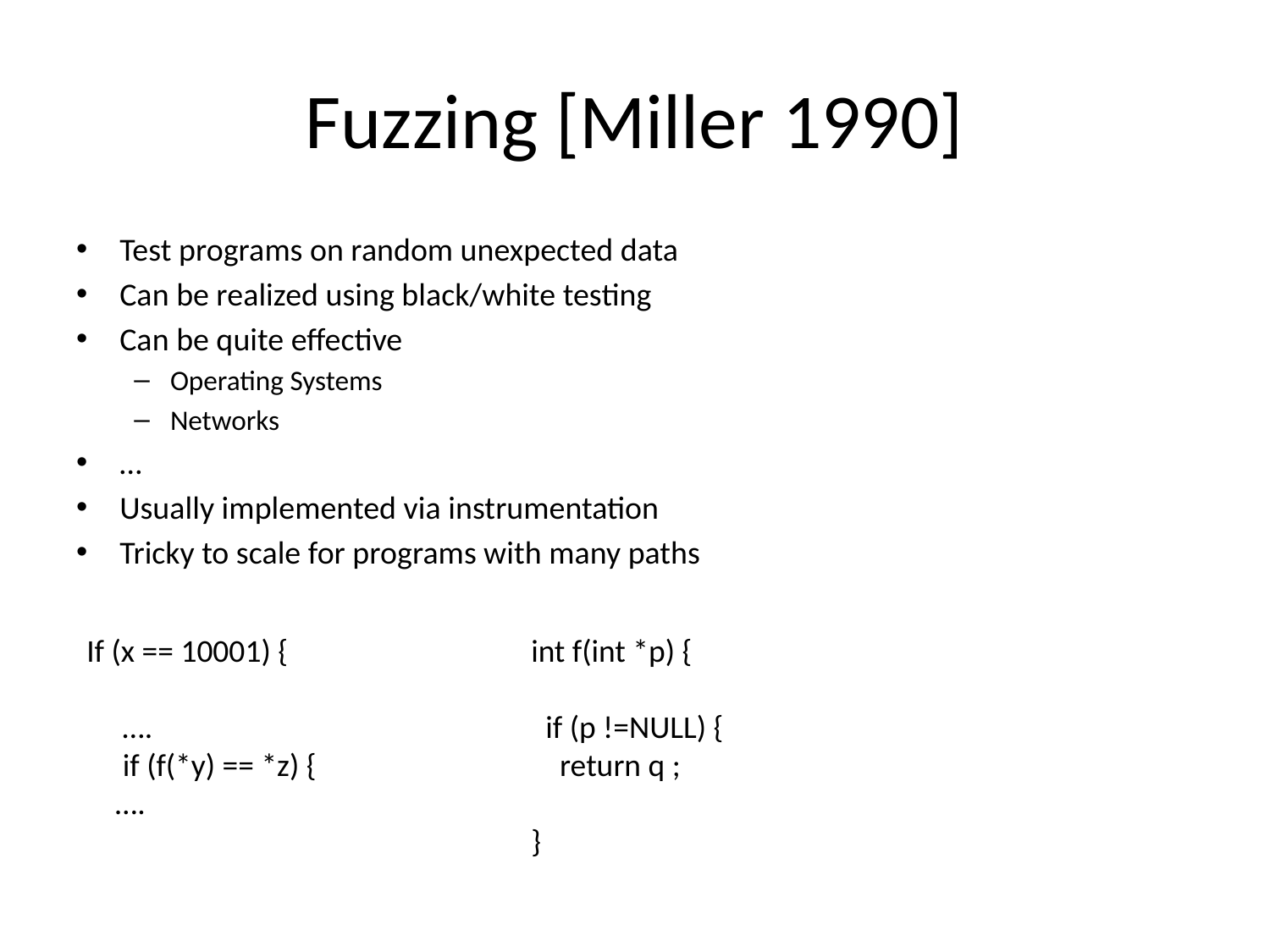

# Fuzzing [Miller 1990]
Test programs on random unexpected data
Can be realized using black/white testing
Can be quite effective
Operating Systems
Networks
…
Usually implemented via instrumentation
Tricky to scale for programs with many paths
If (x == 10001) {

     ….
     if (f(*y) == *z) {
    ….

int f(int *p) {

  if (p !=NULL) {
    return q ;

}